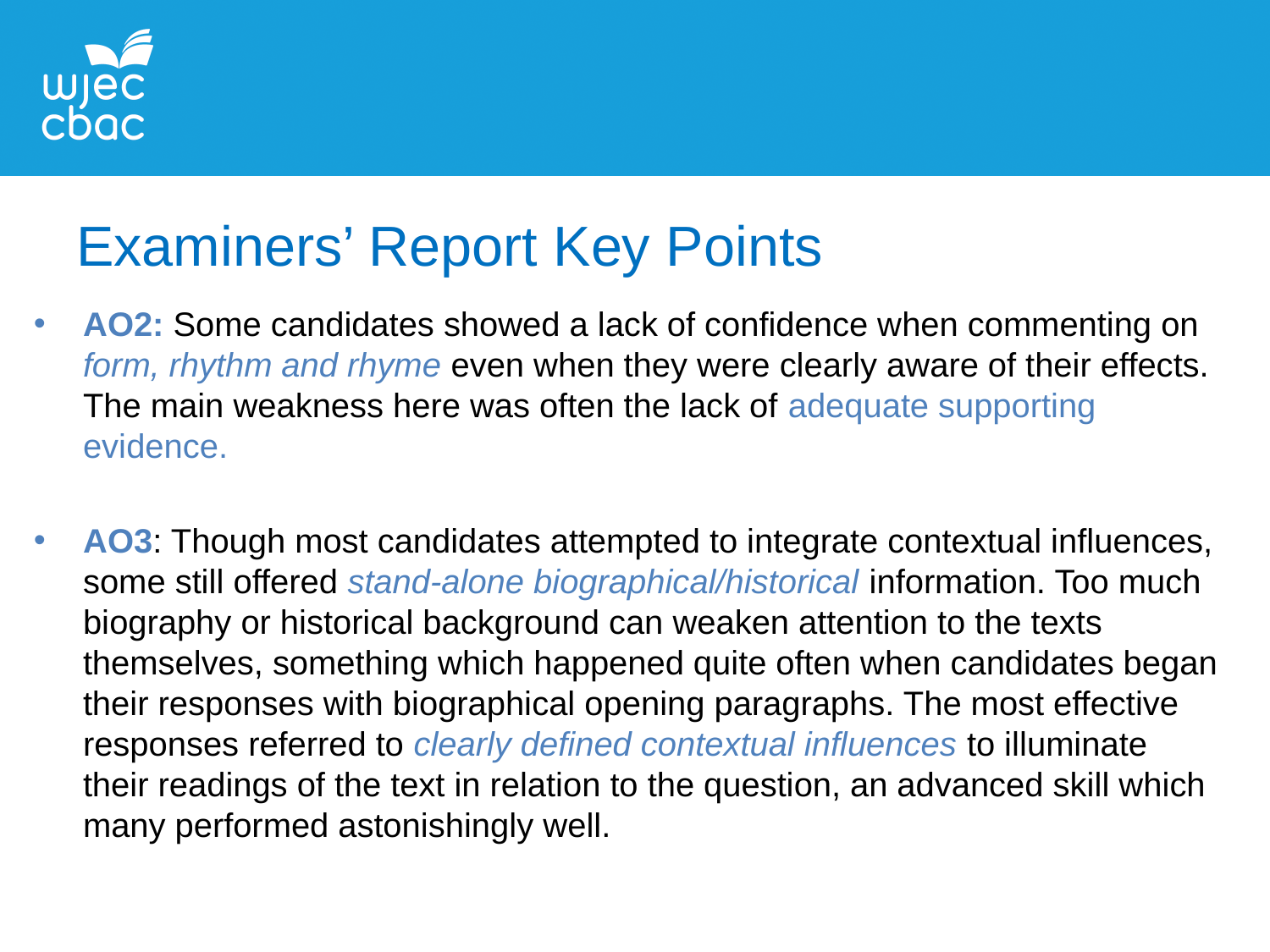

Examiners’ Report Key Points

AO2: Some candidates showed a lack of confidence when commenting on form, rhythm and rhyme even when they were clearly aware of their effects. The main weakness here was often the lack of adequate supporting evidence.

AO3: Though most candidates attempted to integrate contextual influences, some still offered stand-alone biographical/historical information. Too much biography or historical background can weaken attention to the texts themselves, something which happened quite often when candidates began their responses with biographical opening paragraphs. The most effective responses referred to clearly defined contextual influences to illuminate their readings of the text in relation to the question, an advanced skill which many performed astonishingly well.